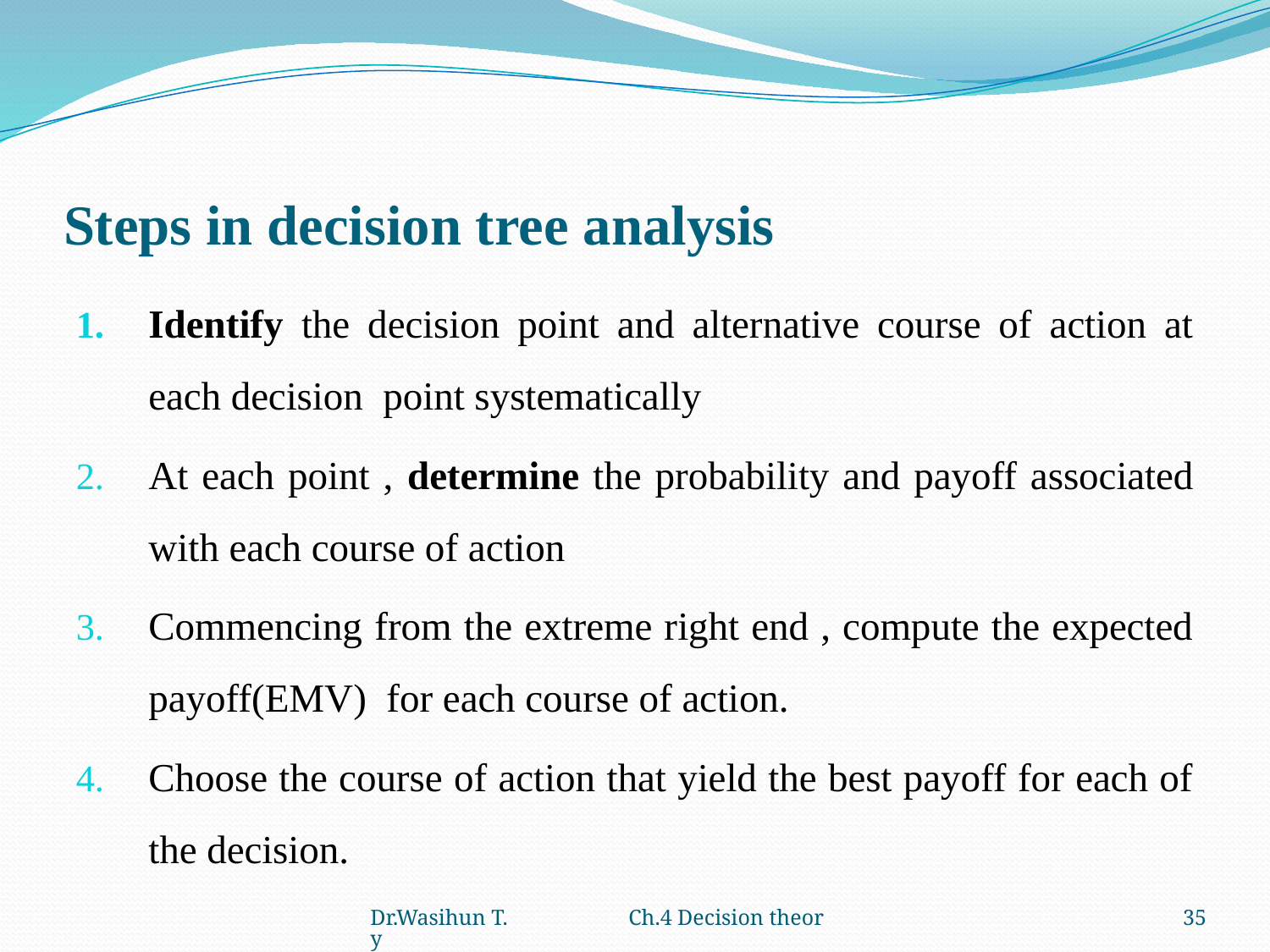

# Steps in decision tree analysis
Identify the decision point and alternative course of action at each decision  point systematically
At each point , determine the probability and payoff associated with each course of action
Commencing from the extreme right end , compute the expected payoff(EMV)  for each course of action.
Choose the course of action that yield the best payoff for each of the decision.
Dr.Wasihun T.                      Ch.4 Decision theory
35